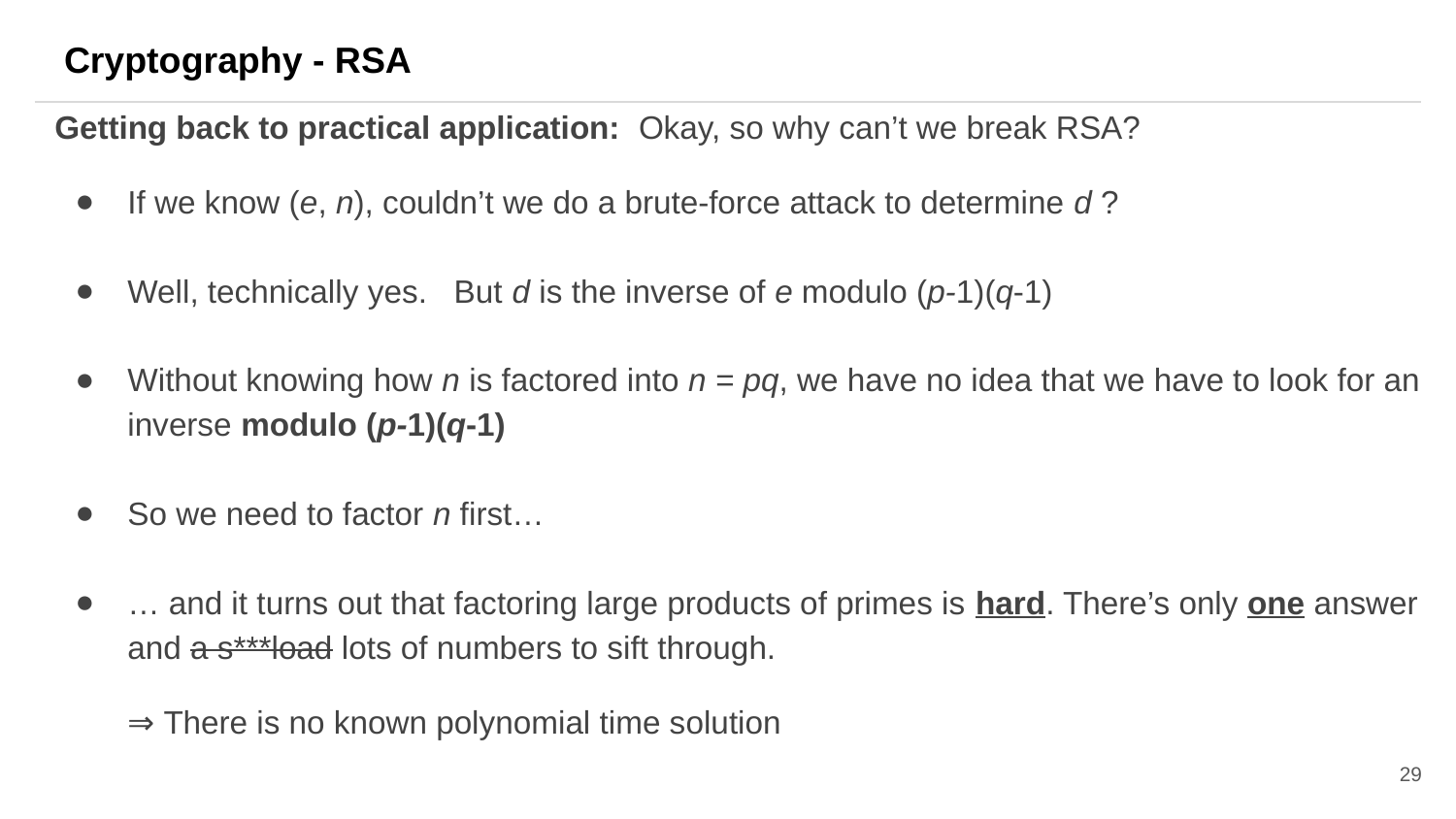

Cryptography - RSA
Getting back to practical application:  Okay, so why can’t we break RSA?
If we know (e, n), couldn’t we do a brute-force attack to determine d ?
Well, technically yes.   But d is the inverse of e modulo (p-1)(q-1)
Without knowing how n is factored into n = pq, we have no idea that we have to look for an inverse modulo (p-1)(q-1)
So we need to factor n first…
… and it turns out that factoring large products of primes is hard. There’s only one answer and a s***load lots of numbers to sift through.
⇒ There is no known polynomial time solution
29